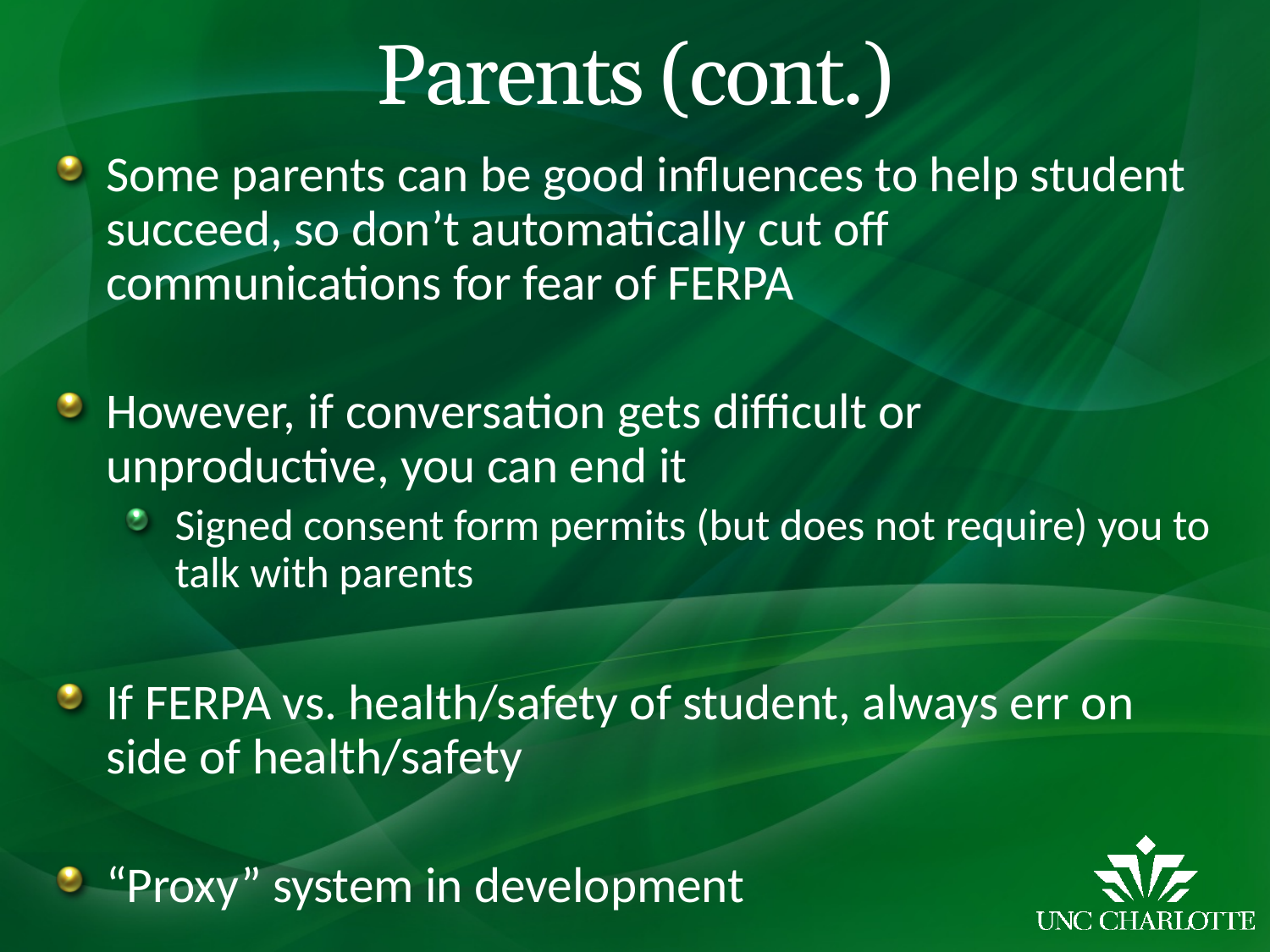

# Parents (cont.)
Some parents can be good influences to help student succeed, so don’t automatically cut off communications for fear of FERPA

However, if conversation gets difficult or unproductive, you can end it
Signed consent form permits (but does not require) you to talk with parents

If FERPA vs. health/safety of student, always err on side of health/safety

“Proxy” system in development